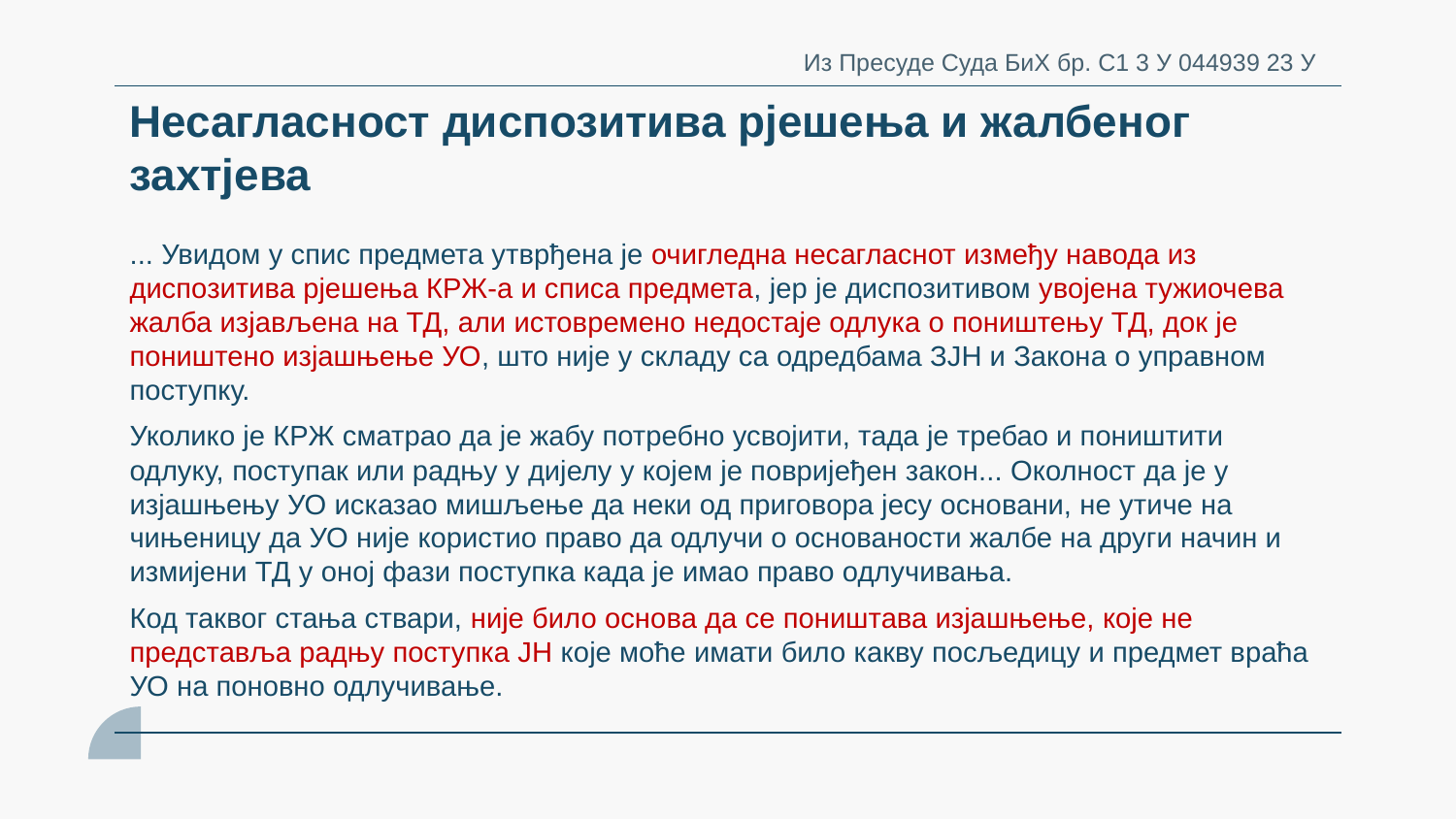

Из Пресуде Суда БиХ бр. С1 3 У 044939 23 У
Несагласност диспозитива рјешења и жалбеног захтјева
# ... Увидом у спис предмета утврђена је очигледна несагласнот између навода из диспозитива рјешења КРЖ-а и списа предмета, јер је диспозитивом увојена тужиочева жалба изјављена на ТД, али истовремено недостаје одлука о поништењу ТД, док је поништено изјашњење УО, што није у складу са одредбама ЗЈН и Закона о управном поступку. Уколико је КРЖ сматрао да је жабу потребно усвојити, тада је требао и поништити одлуку, поступак или радњу у дијелу у којем је повријеђен закон... Околност да је у изјашњењу УО исказао мишљење да неки од приговора јесу основани, не утиче на чињеницу да УО није користио право да одлучи о основаности жалбе на други начин и измијени ТД у оној фази поступка када је имао право одлучивања. Код таквог стања ствари, није било основа да се поништава изјашњење, које не представља радњу поступка ЈН које моће имати било какву посљедицу и предмет враћа УО на поновно одлучивање.